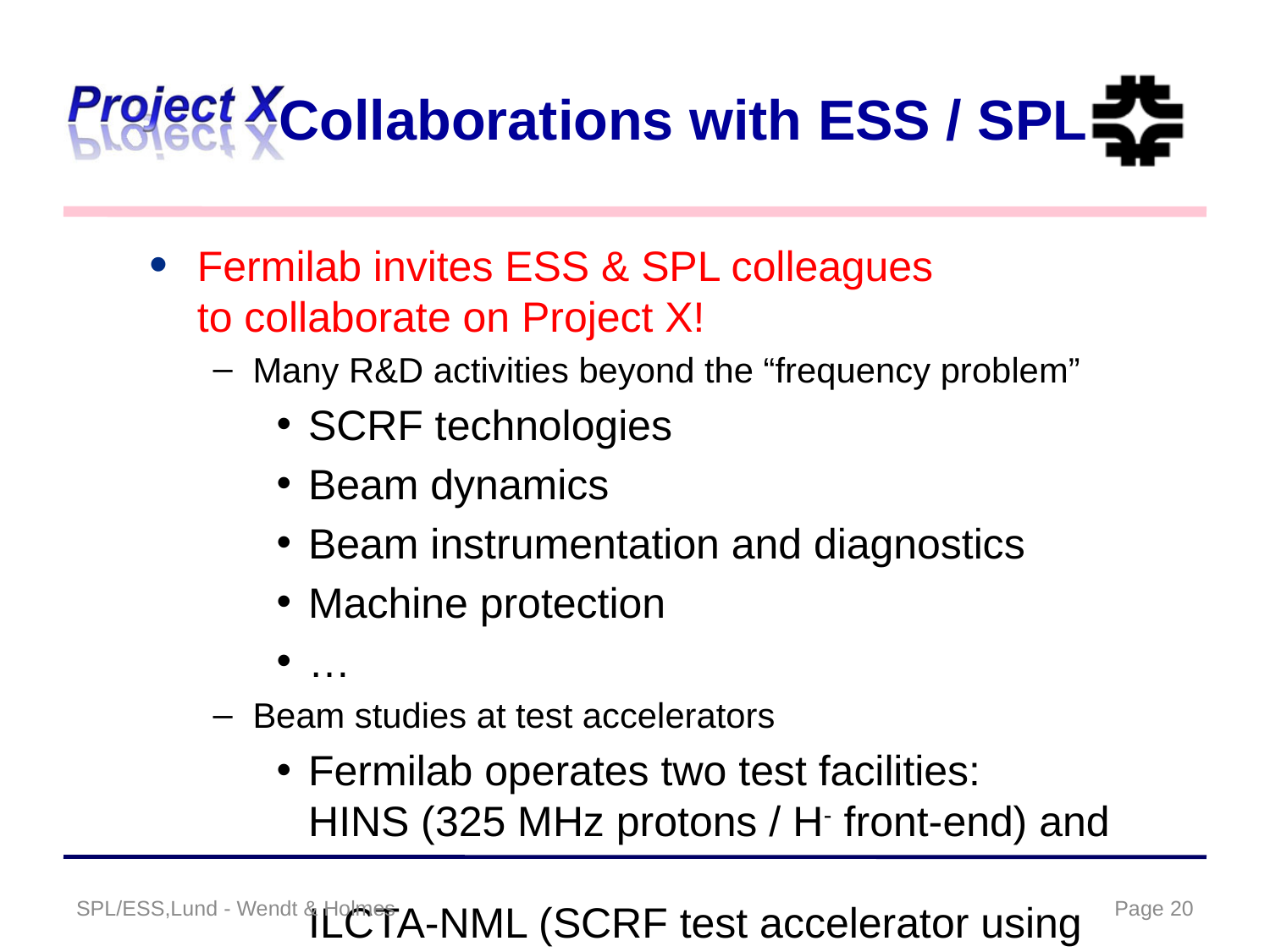

# Collaborations with ESS / SPL
Fermilab invites ESS & SPL colleagues
to collaborate on Project X!
Many R&D activities beyond the “frequency problem”
SCRF technologies
Beam dynamics
Beam instrumentation and diagnostics
Machine protection
…
Beam studies at test accelerators
Fermilab operates two test facilities:
HINS (325 MHz protons / H- front-end) and
ILCTA-NML (SCRF test accelerator using electrons)
Exchange of visiting scientists
…
SPL/ESS,Lund - Wendt & Holmes
Page 20